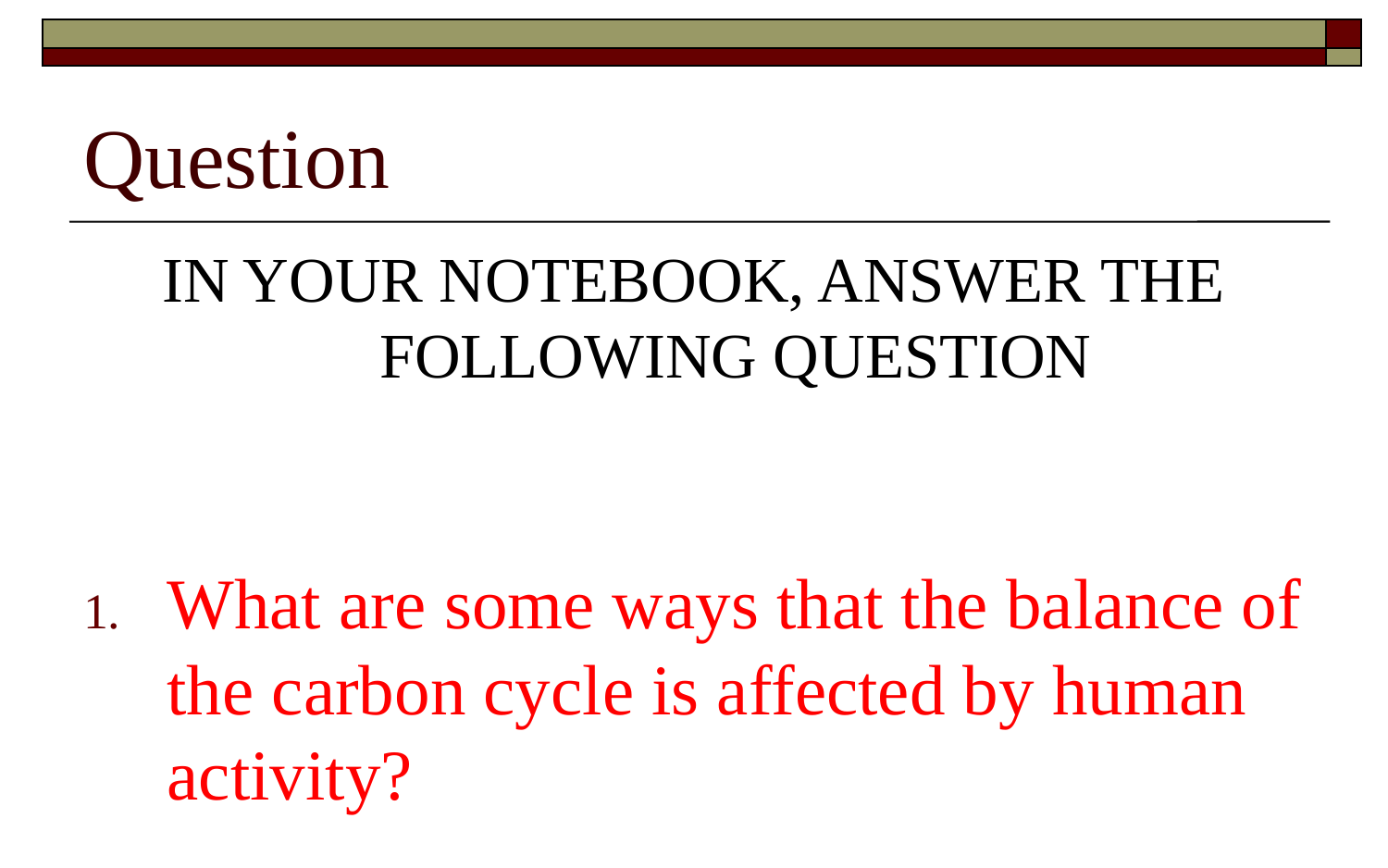

# Question
IN YOUR NOTEBOOK, ANSWER THE FOLLOWING QUESTION
What are some ways that the balance of the carbon cycle is affected by human activity?